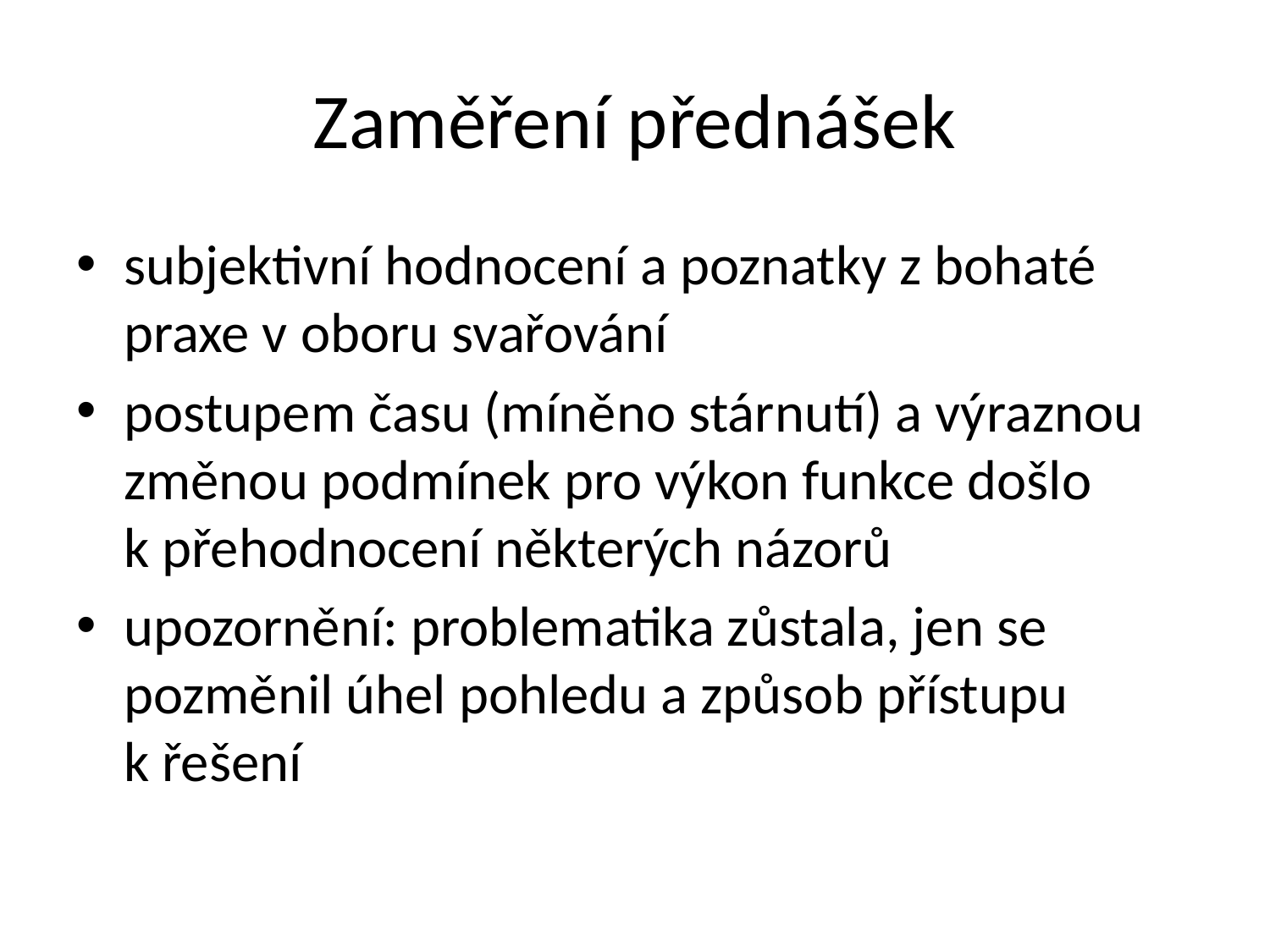

# Zaměření přednášek
subjektivní hodnocení a poznatky z bohaté praxe v oboru svařování
postupem času (míněno stárnutí) a výraznou změnou podmínek pro výkon funkce došlo
k přehodnocení některých názorů
upozornění: problematika zůstala, jen se pozměnil úhel pohledu a způsob přístupu
k řešení